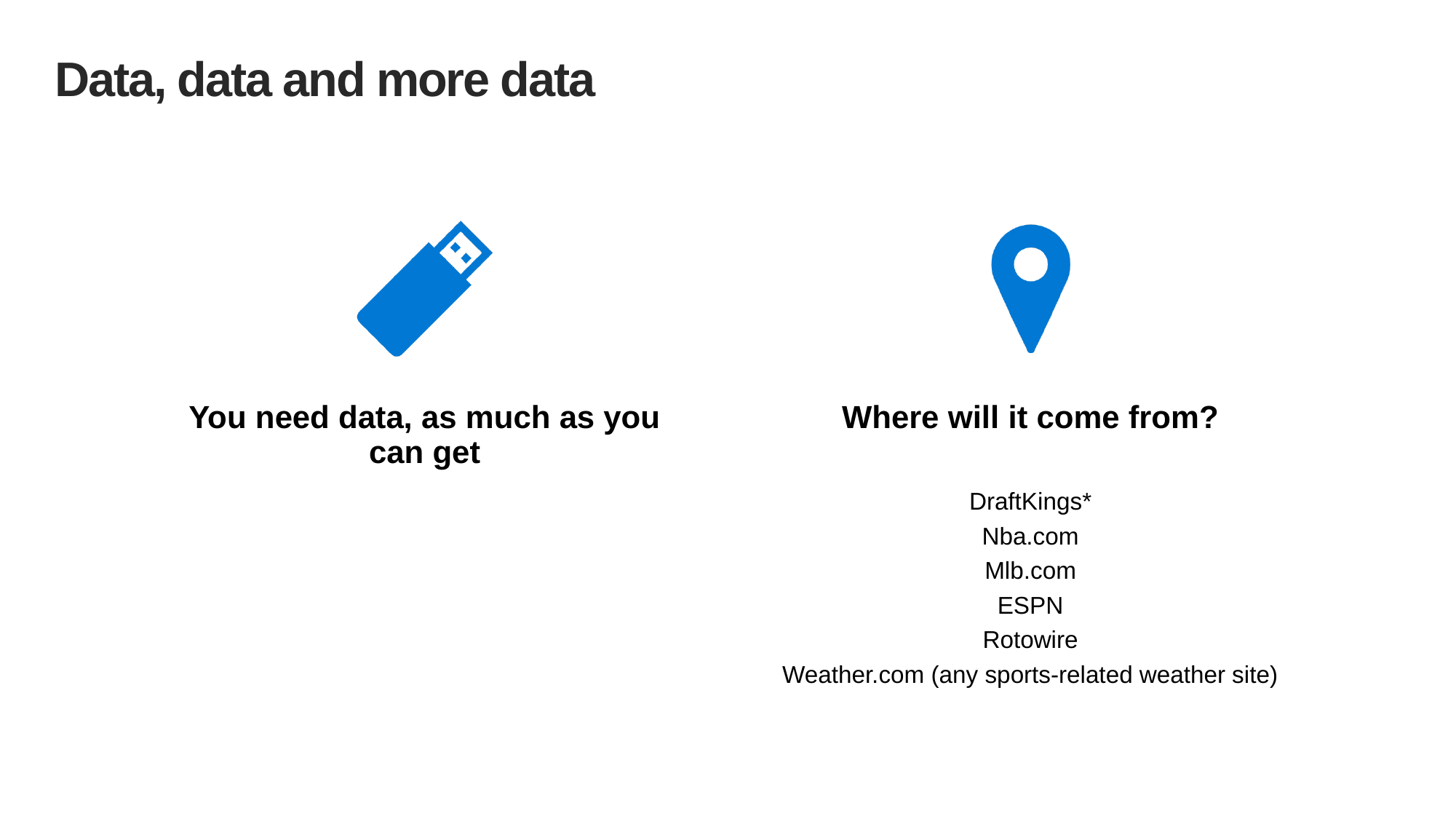

# Data, data and more data
You need data, as much as you can get
Where will it come from?
DraftKings*
Nba.com
Mlb.com
ESPN
Rotowire
Weather.com (any sports-related weather site)